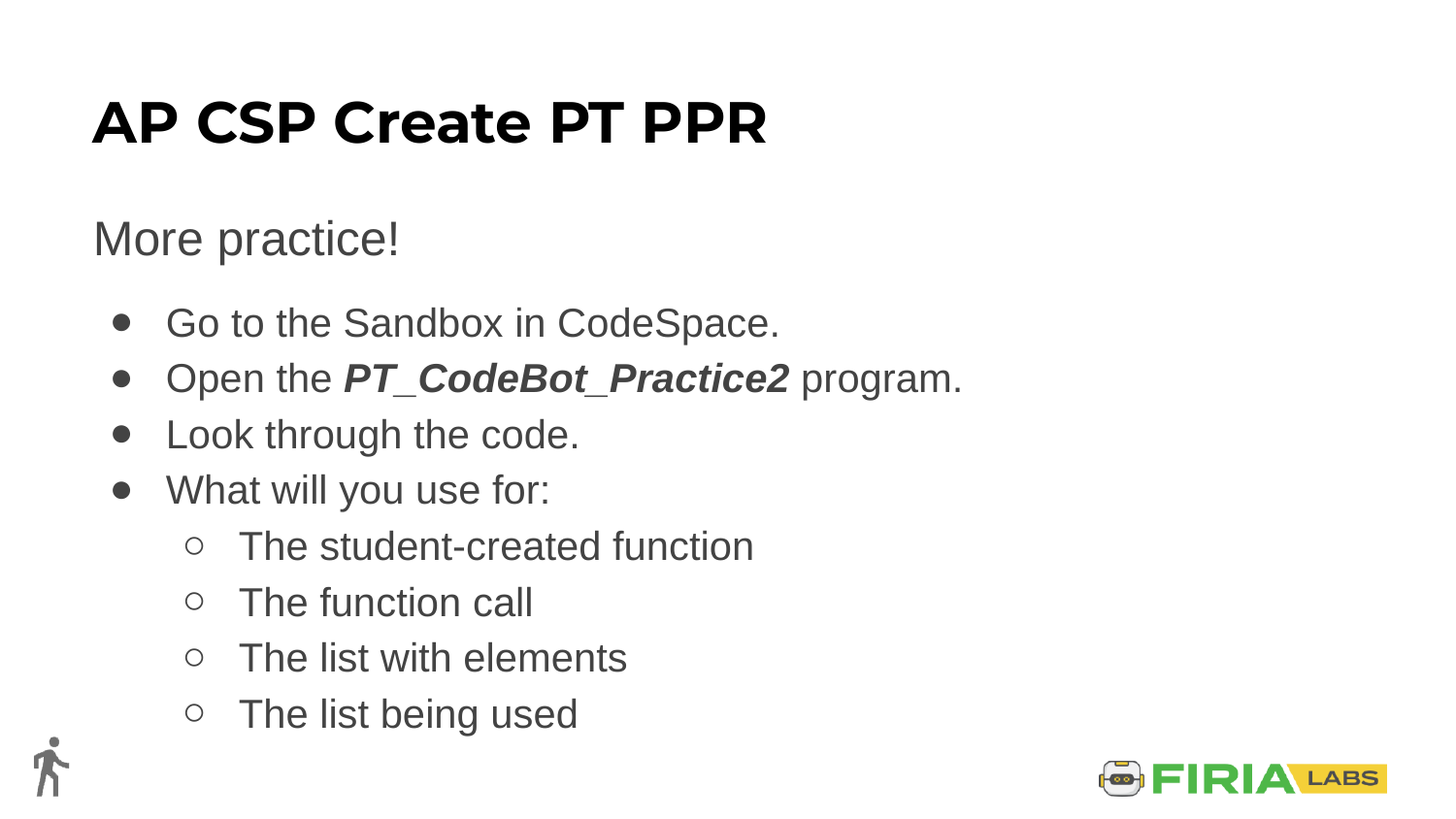

# AP CSP Create PT PPR

More practice!
Go to the Sandbox in CodeSpace.
Open the PT_CodeBot_Practice2 program.
Look through the code.
What will you use for:
The student-created function
The function call
The list with elements
The list being used